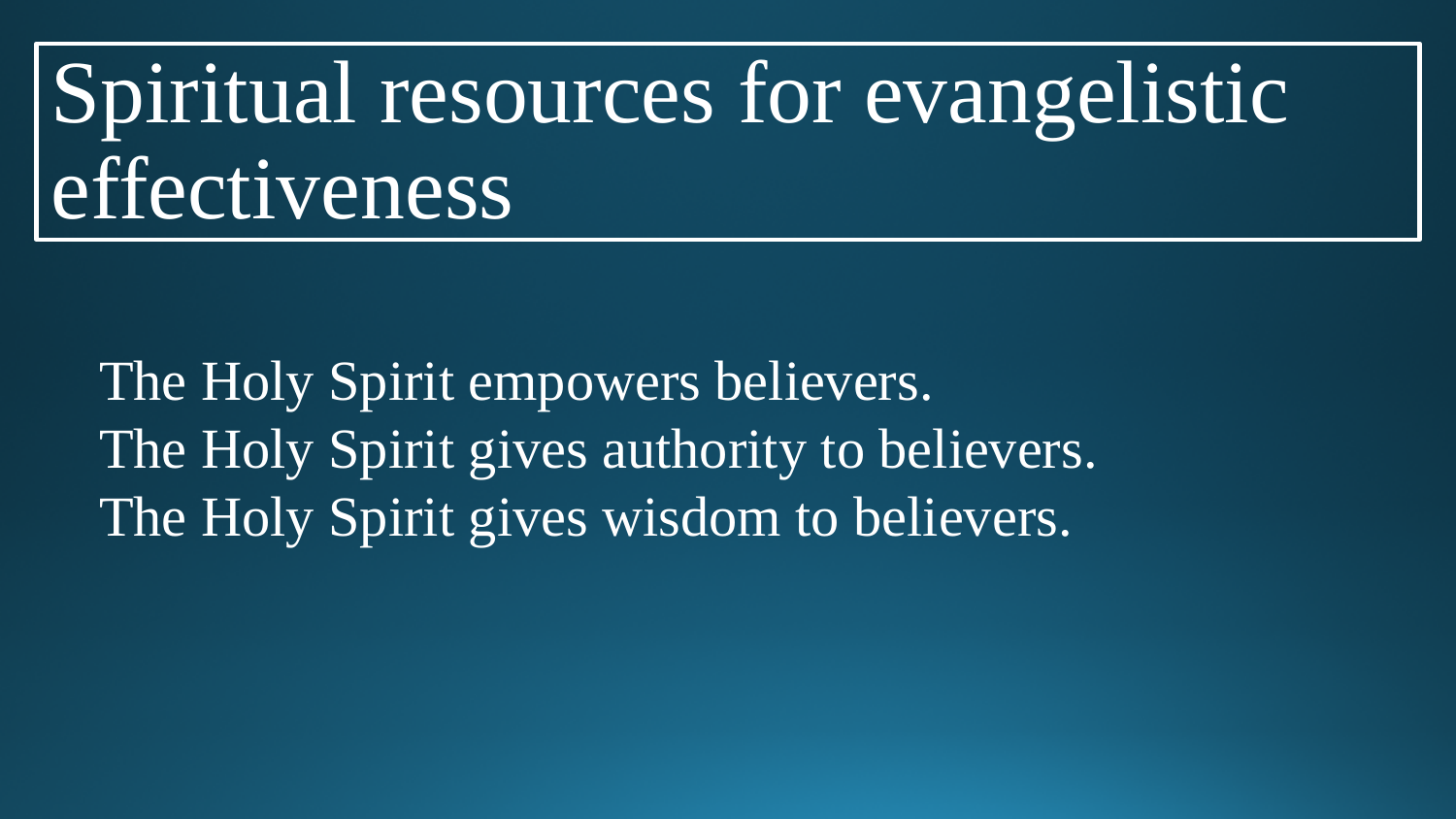

# Spiritual resources for evangelistic effectiveness
The Holy Spirit empowers believers.
The Holy Spirit gives authority to believers.
The Holy Spirit gives wisdom to believers.